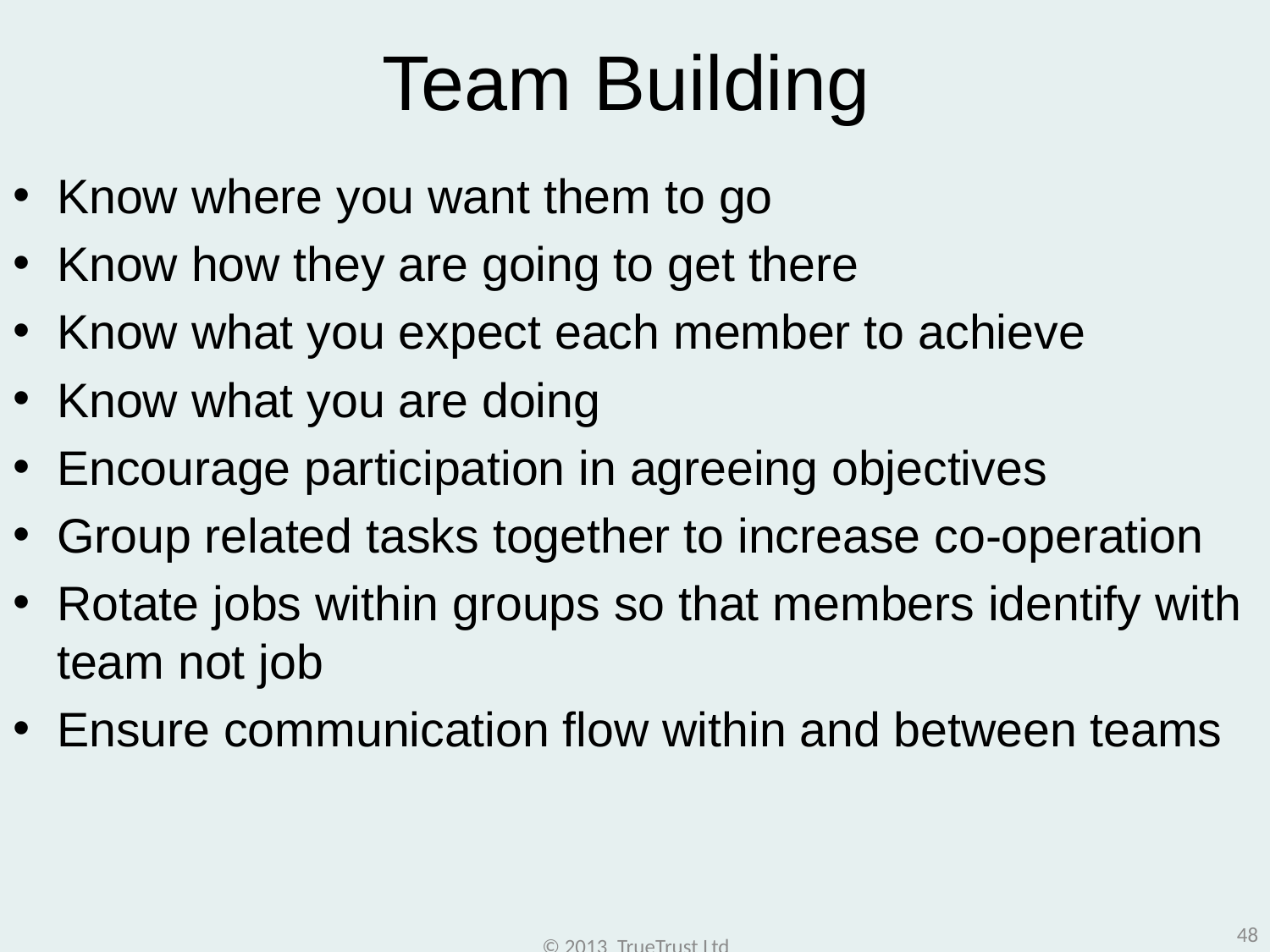

# Team Building
Know where you want them to go
Know how they are going to get there
Know what you expect each member to achieve
Know what you are doing
Encourage participation in agreeing objectives
Group related tasks together to increase co-operation
Rotate jobs within groups so that members identify with team not job
Ensure communication flow within and between teams
48
© 2013  TrueTrust Ltd